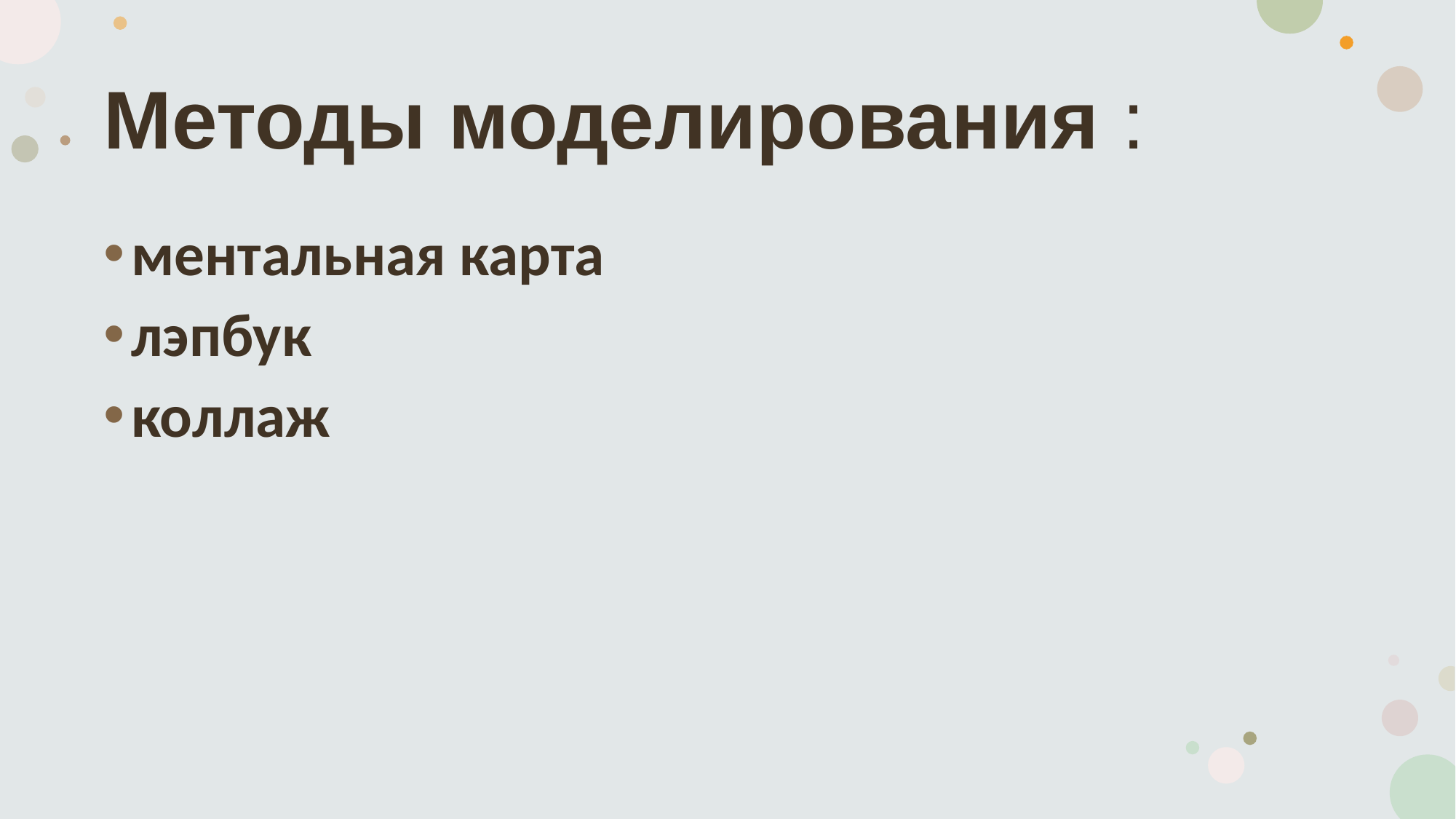

# Методы моделирования :
ментальная карта
лэпбук
коллаж